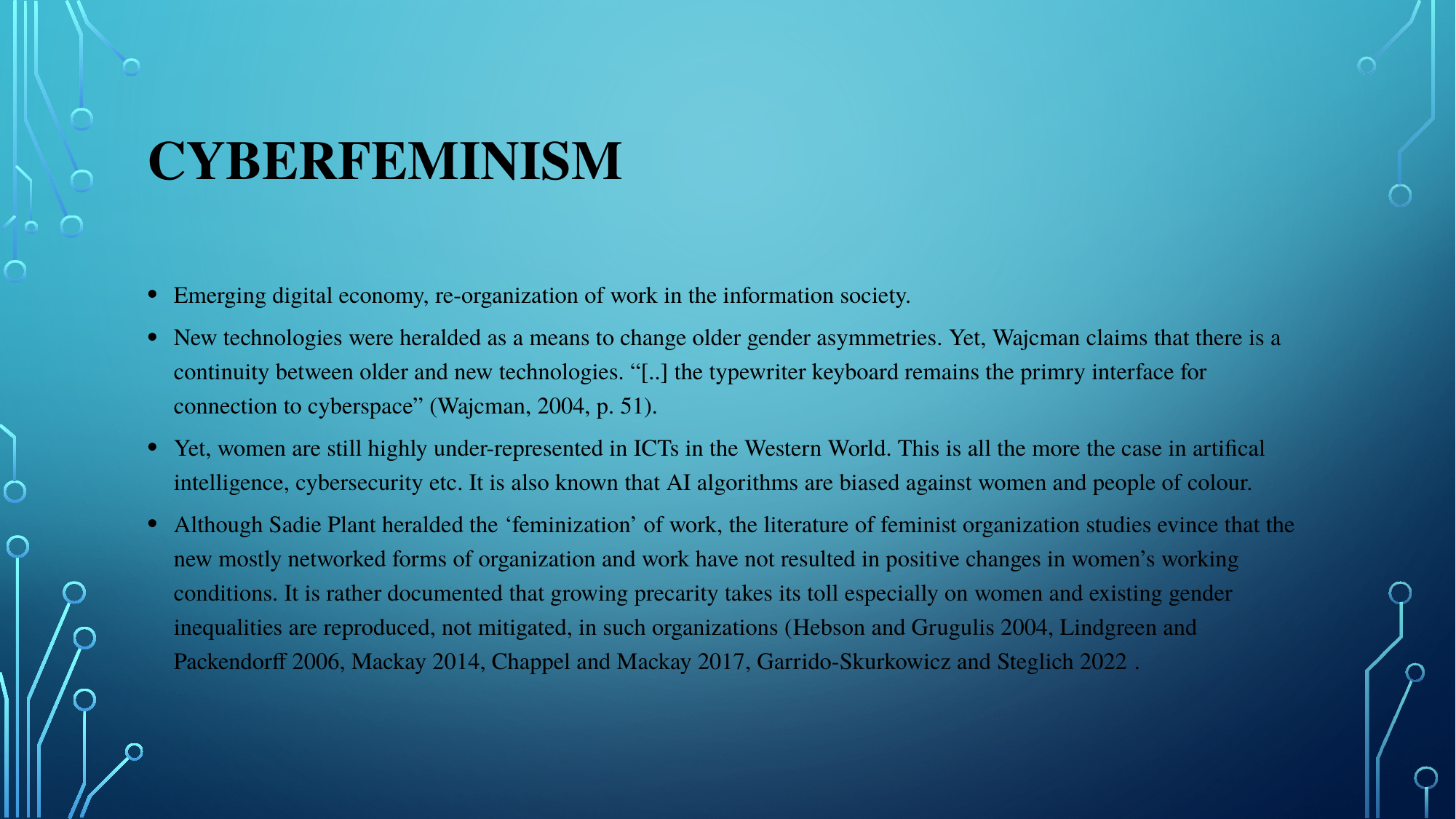

# cyberfemınısm
Emerging digital economy, re-organization of work in the information society.
New technologies were heralded as a means to change older gender asymmetries. Yet, Wajcman claims that there is a continuity between older and new technologies. “[..] the typewriter keyboard remains the primry interface for connection to cyberspace” (Wajcman, 2004, p. 51).
Yet, women are still highly under-represented in ICTs in the Western World. This is all the more the case in artifical intelligence, cybersecurity etc. It is also known that AI algorithms are biased against women and people of colour.
Although Sadie Plant heralded the ‘feminization’ of work, the literature of feminist organization studies evince that the new mostly networked forms of organization and work have not resulted in positive changes in women’s working conditions. It is rather documented that growing precarity takes its toll especially on women and existing gender inequalities are reproduced, not mitigated, in such organizations (Hebson and Grugulis 2004, Lindgreen and Packendorff 2006, Mackay 2014, Chappel and Mackay 2017, Garrido-Skurkowicz and Steglich 2022 .